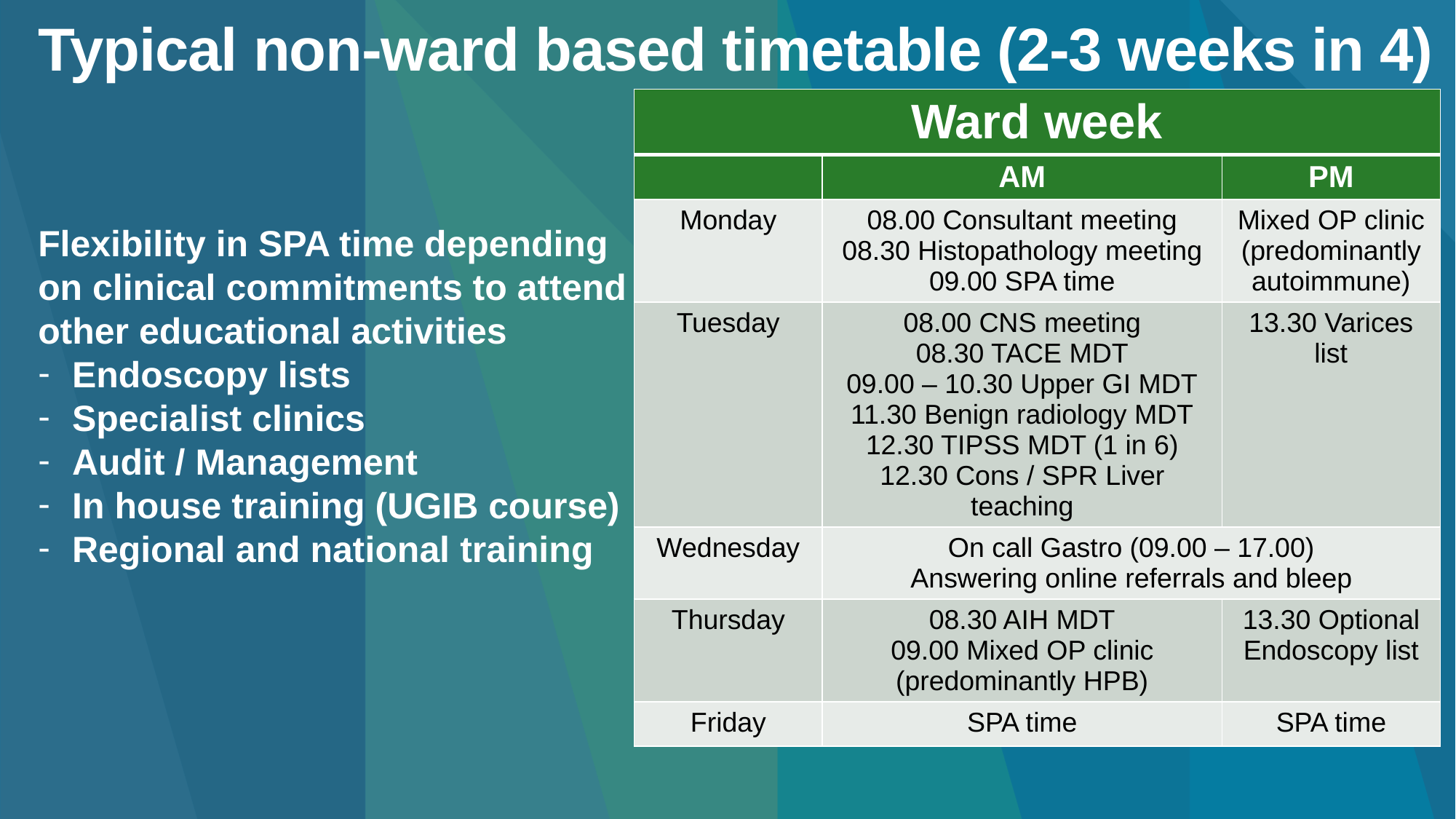

# Typical non-ward based timetable (2-3 weeks in 4)
| Ward week |  |  |
| --- | --- | --- |
|  | AM | PM |
| Monday | 08.00 Consultant meeting 08.30 Histopathology meeting 09.00 SPA time | Mixed OP clinic (predominantly autoimmune) |
| Tuesday | 08.00 CNS meeting 08.30 TACE MDT 09.00 – 10.30 Upper GI MDT 11.30 Benign radiology MDT 12.30 TIPSS MDT (1 in 6) 12.30 Cons / SPR Liver teaching | 13.30 Varices list |
| Wednesday | On call Gastro (09.00 – 17.00) Answering online referrals and bleep |  |
| Thursday | 08.30 AIH MDT 09.00 Mixed OP clinic (predominantly HPB) | 13.30 Optional Endoscopy list |
| Friday | SPA time | SPA time |

Flexibility in SPA time depending on clinical commitments to attend other educational activities
Endoscopy lists
Specialist clinics
Audit / Management
In house training (UGIB course)
Regional and national training